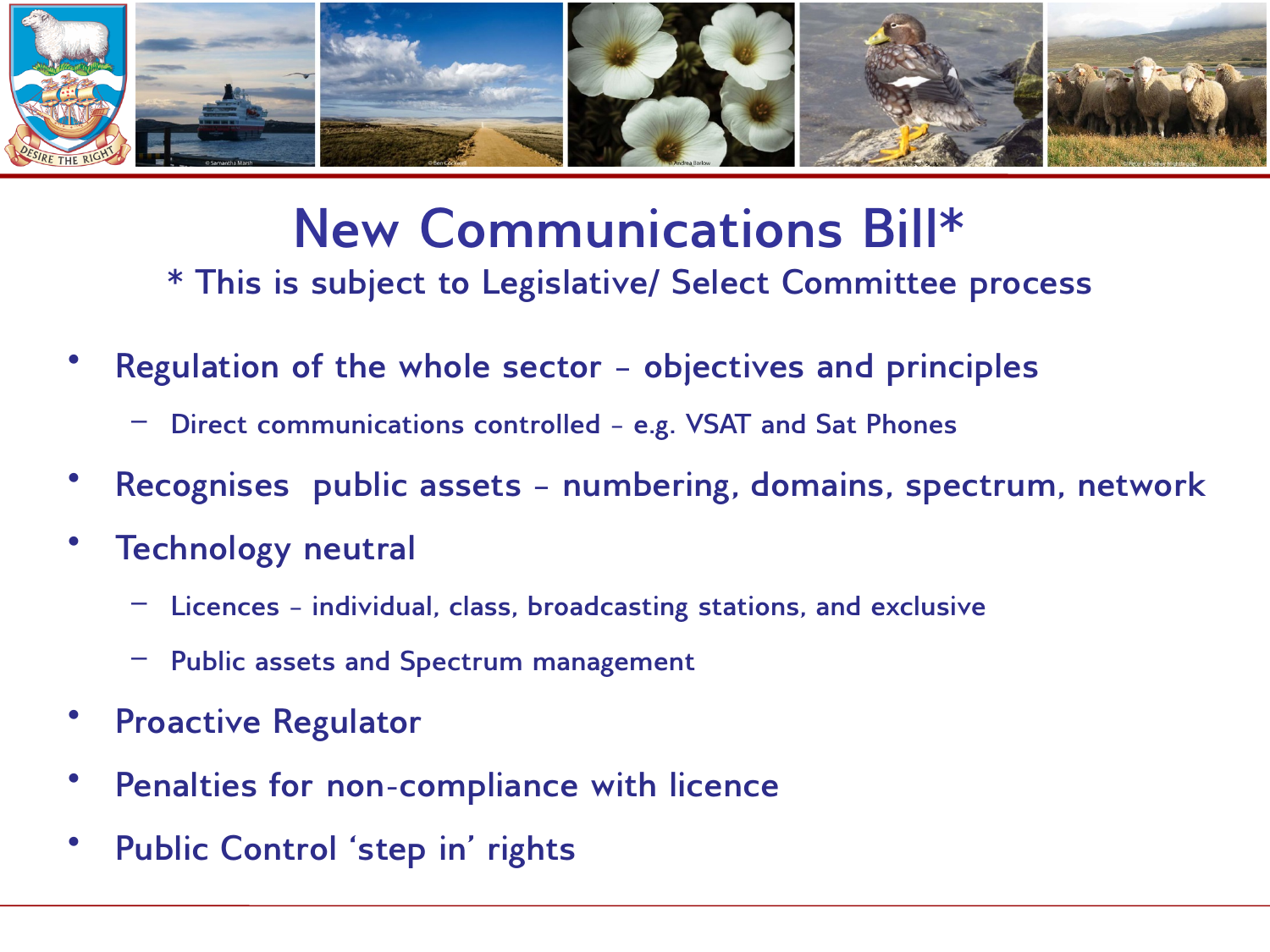

# New Communications Bill* * This is subject to Legislative/ Select Committee process
Regulation of the whole sector – objectives and principles
Direct communications controlled – e.g. VSAT and Sat Phones
Recognises  public assets – numbering, domains, spectrum, network
Technology neutral
Licences – individual, class, broadcasting stations, and exclusive
Public assets and Spectrum management
Proactive Regulator
Penalties for non-compliance with licence
Public Control ‘step in’ rights